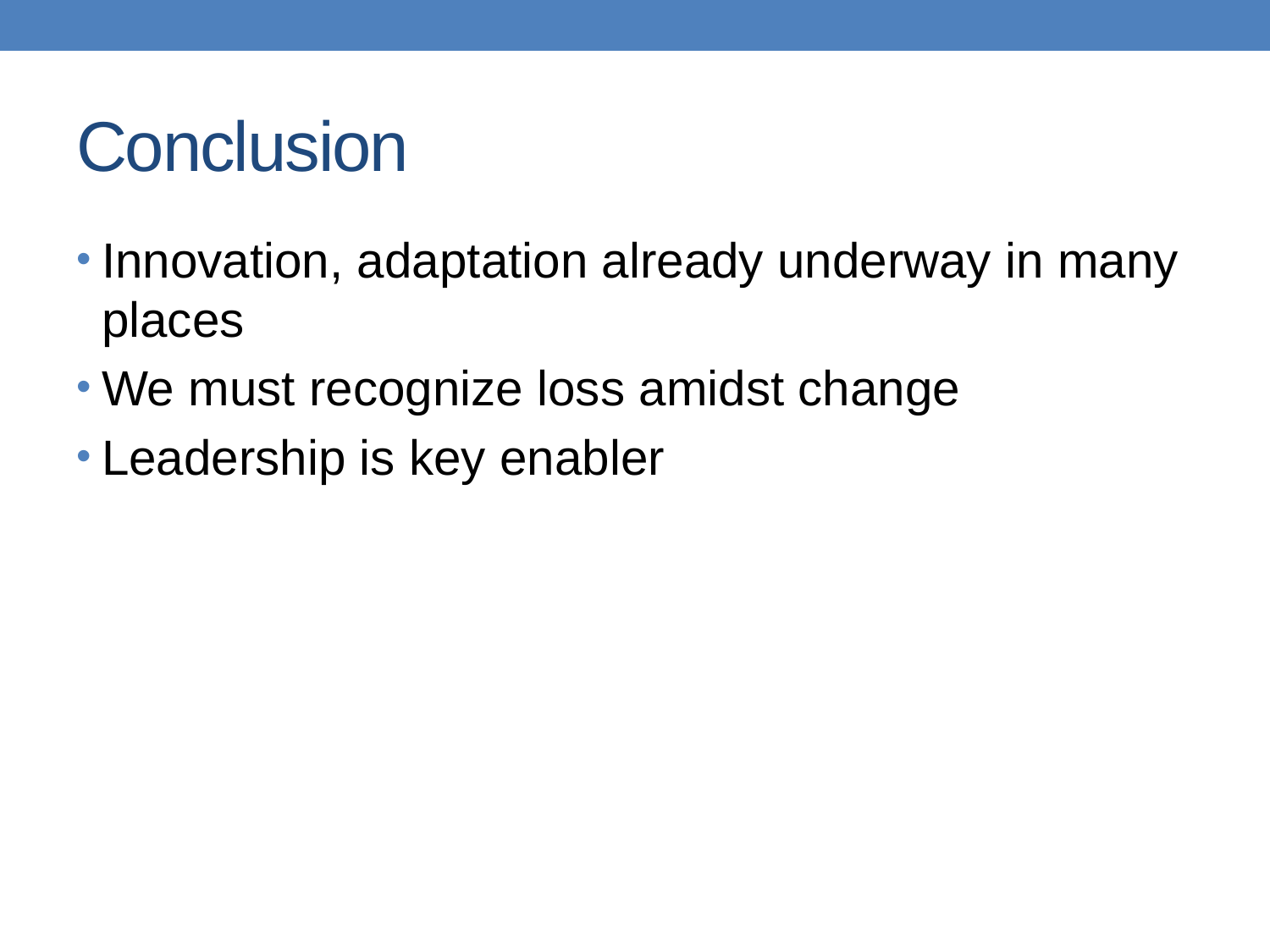

# Conclusion
Innovation, adaptation already underway in many places
We must recognize loss amidst change
Leadership is key enabler